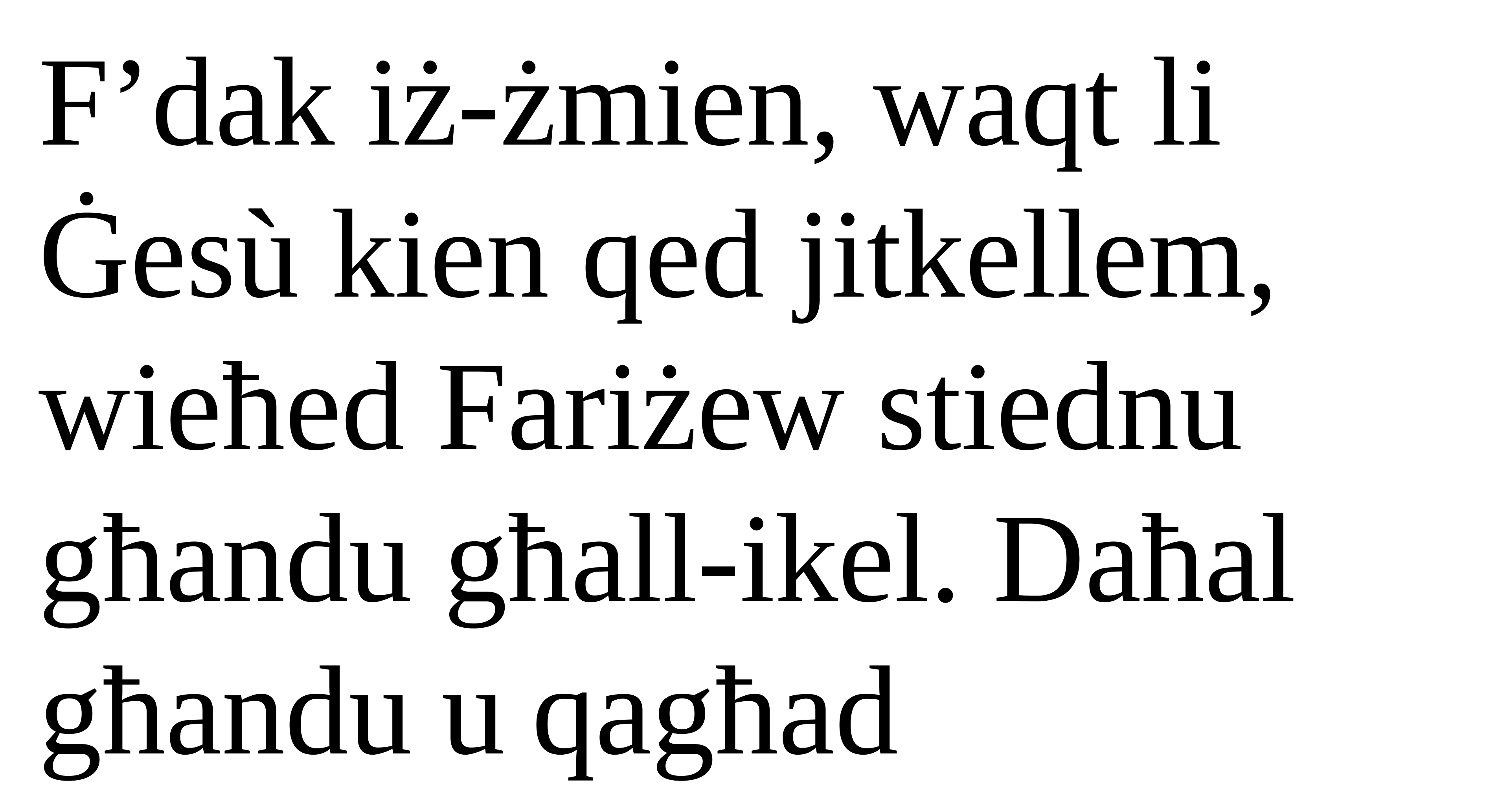

F’dak iż-żmien, waqt li Ġesù kien qed jitkellem, wieħed Fariżew stiednu għandu għall-ikel. Daħal għandu u qagħad bilqiegħda.